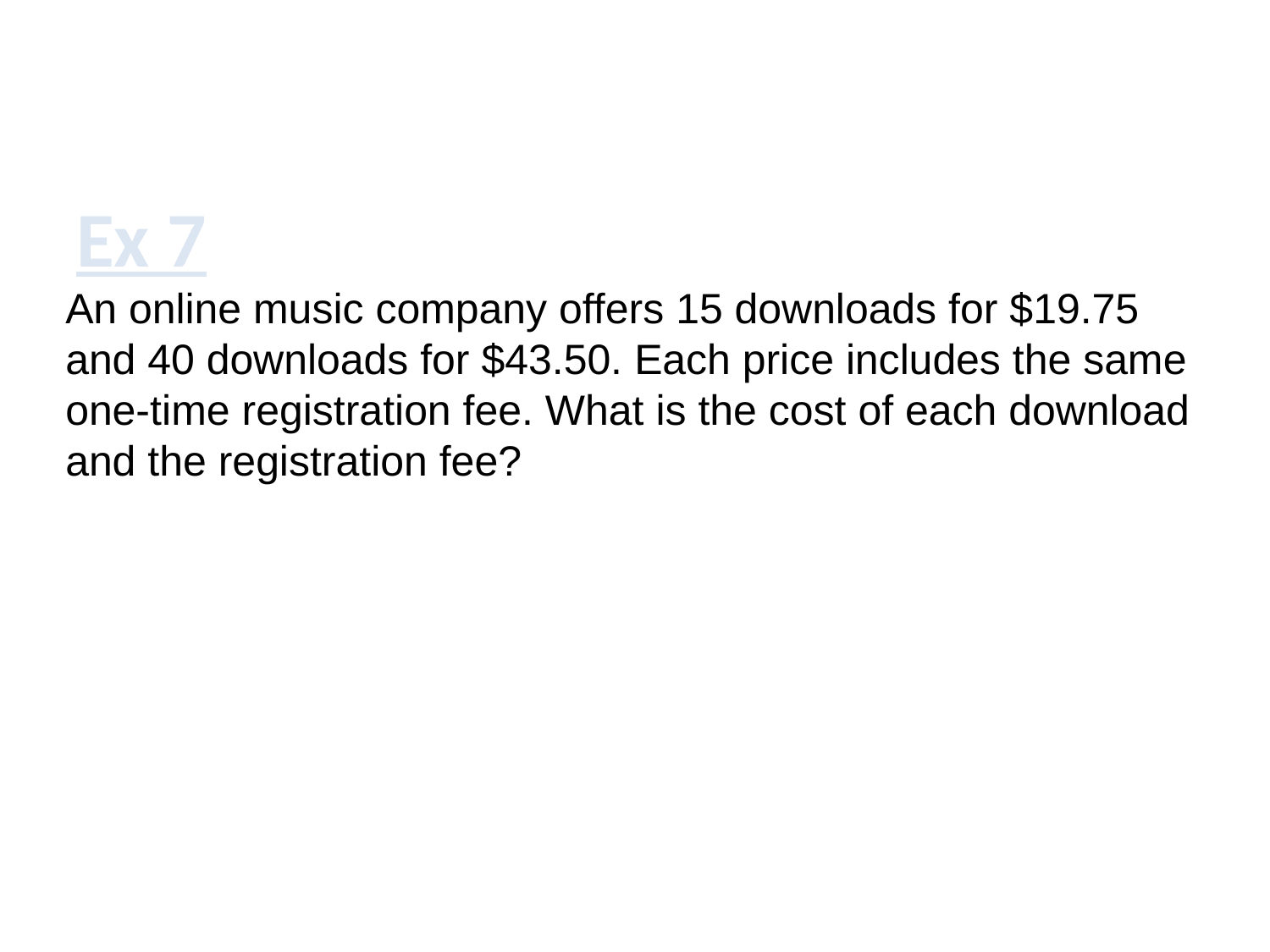

# Ex 7
An online music company offers 15 downloads for $19.75 and 40 downloads for $43.50. Each price includes the same one-time registration fee. What is the cost of each download and the registration fee?